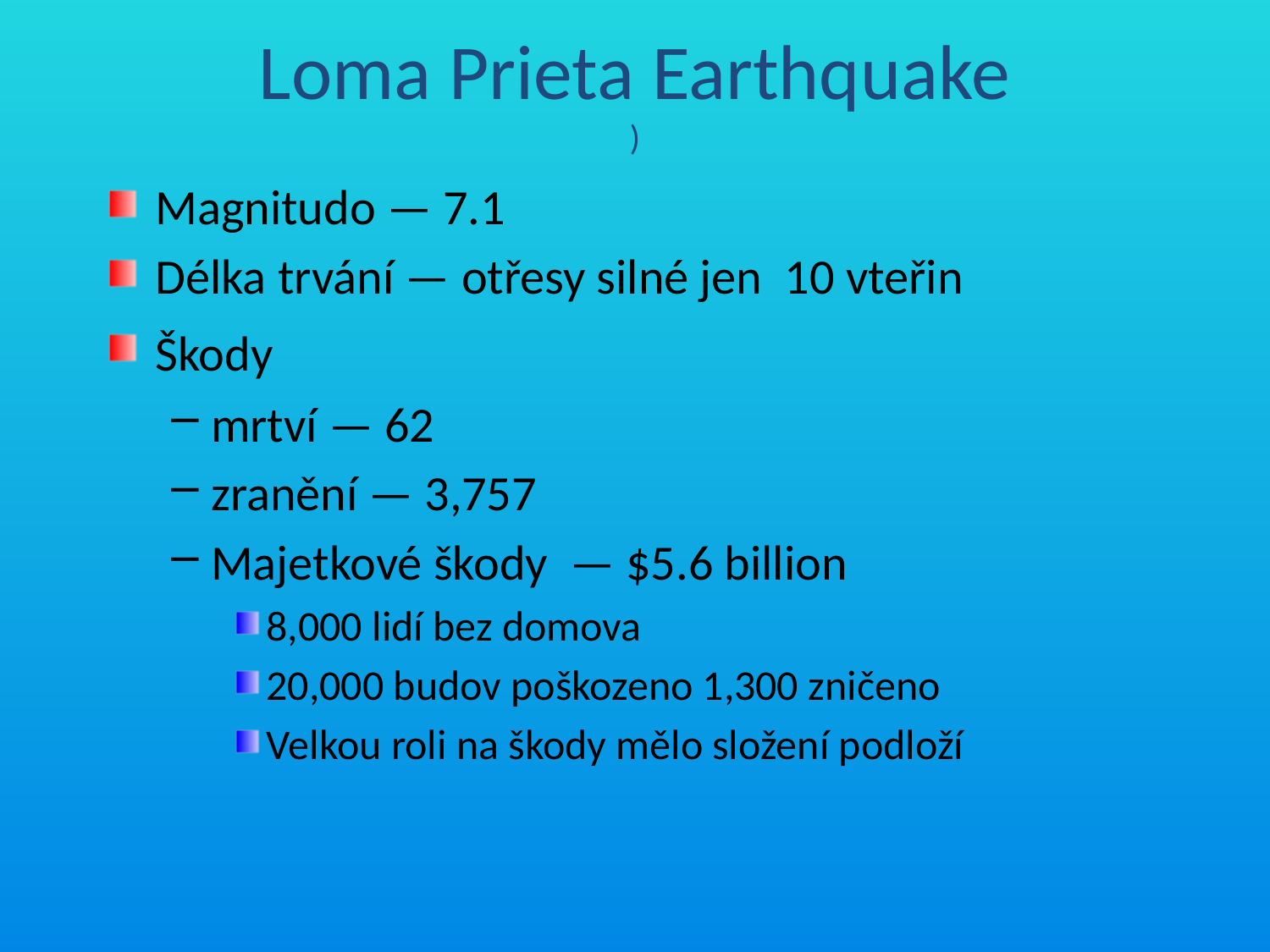

Loma Prieta Earthquake
)
Magnitudo — 7.1
Délka trvání — otřesy silné jen  10 vteřin
Škody
mrtví — 62
zranění — 3,757
Majetkové škody  — $5.6 billion
8,000 lidí bez domova
20,000 budov poškozeno 1,300 zničeno
Velkou roli na škody mělo složení podloží